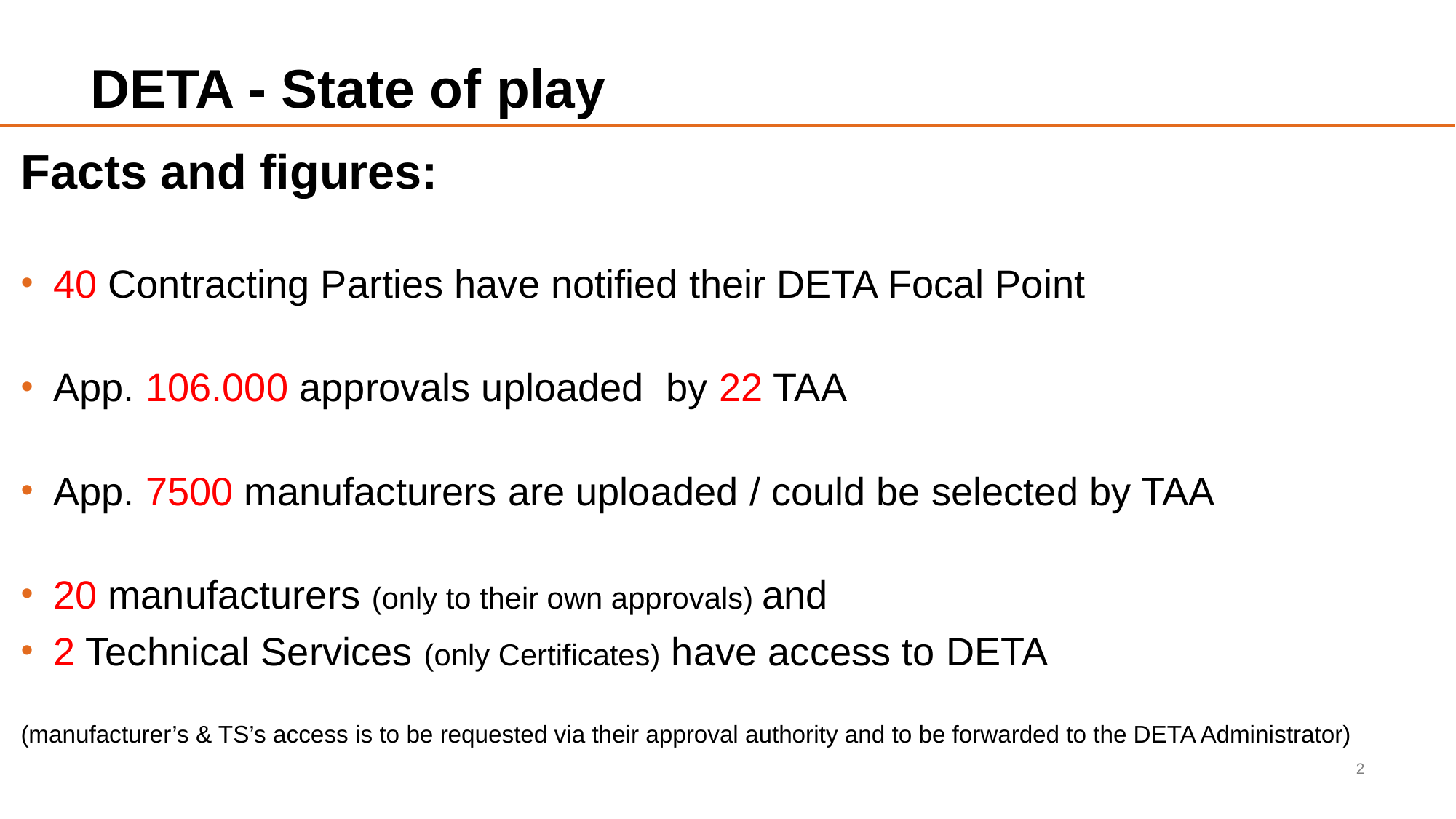

# DETA - State of play
Facts and figures:
40 Contracting Parties have notified their DETA Focal Point
App. 106.000 approvals uploaded  by 22 TAA
App. 7500 manufacturers are uploaded / could be selected by TAA
20 manufacturers (only to their own approvals) and
2 Technical Services (only Certificates) have access to DETA
(manufacturer’s & TS’s access is to be requested via their approval authority and to be forwarded to the DETA Administrator)
2